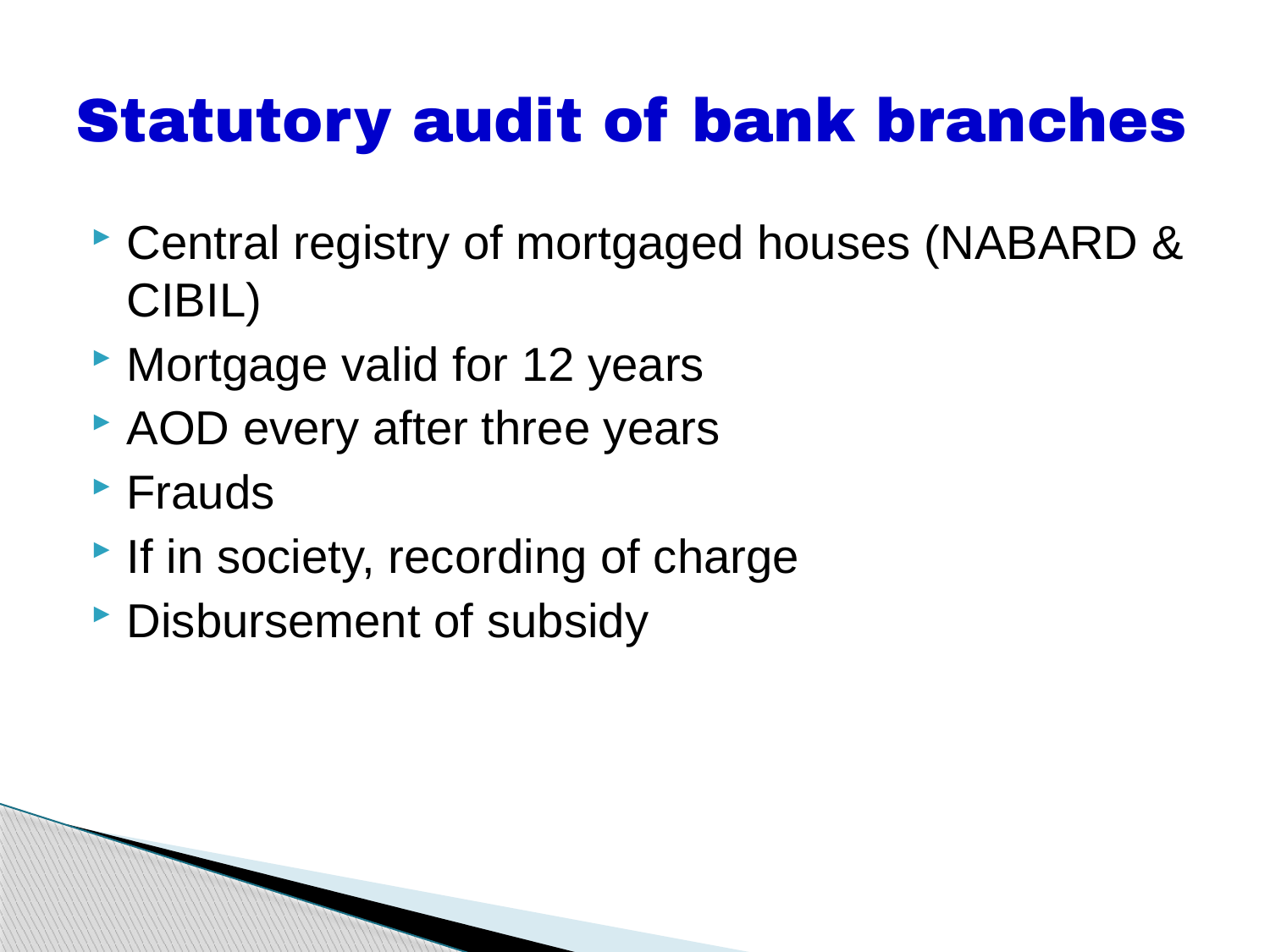

# Statutory audit of bank branches
Central registry of mortgaged houses (NABARD & CIBIL)
Mortgage valid for 12 years
AOD every after three years
Frauds
If in society, recording of charge
Disbursement of subsidy